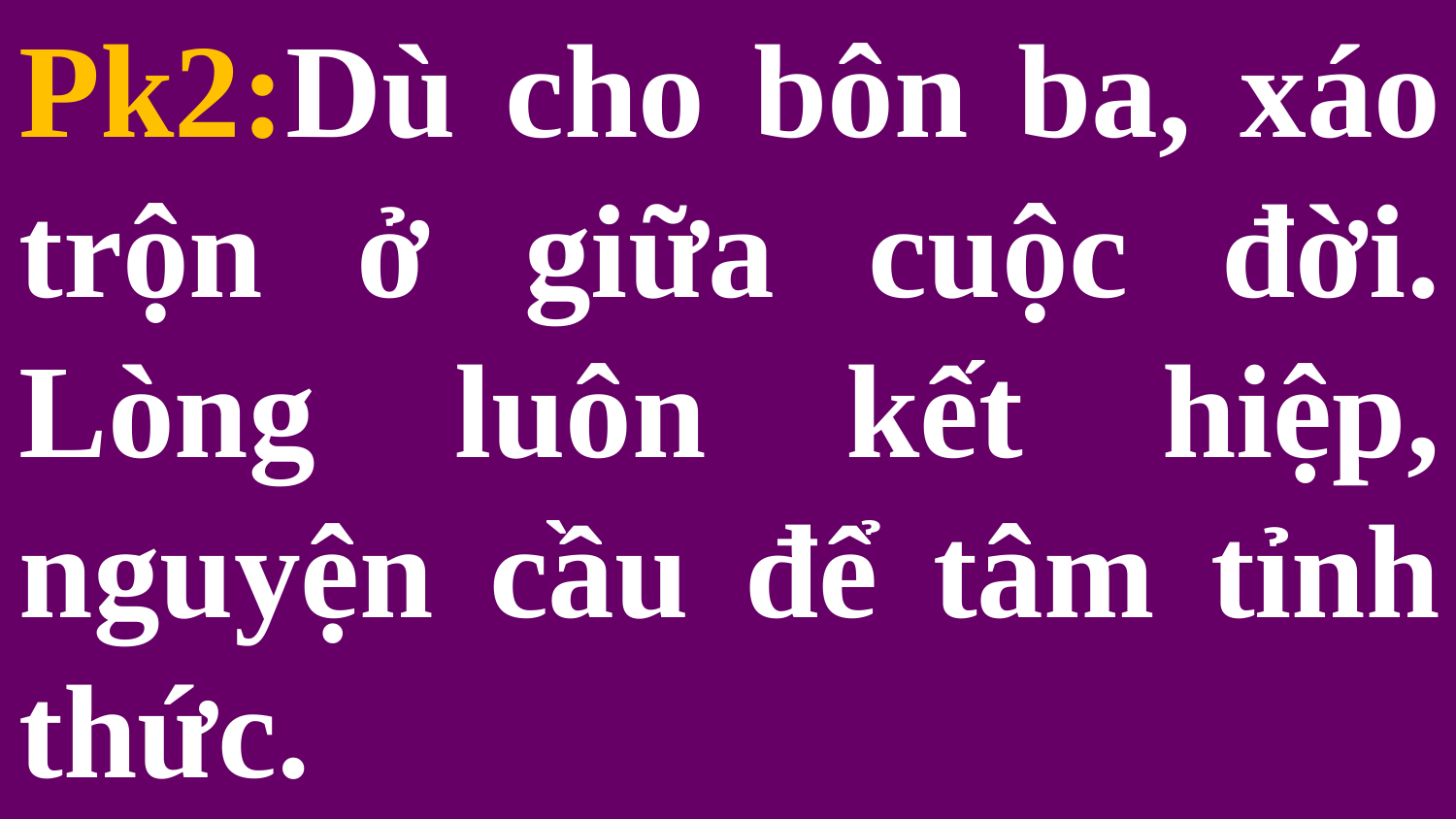

Pk2:Dù cho bôn ba, xáo trộn ở giữa cuộc đời. Lòng luôn kết hiệp, nguyện cầu để tâm tỉnh thức.